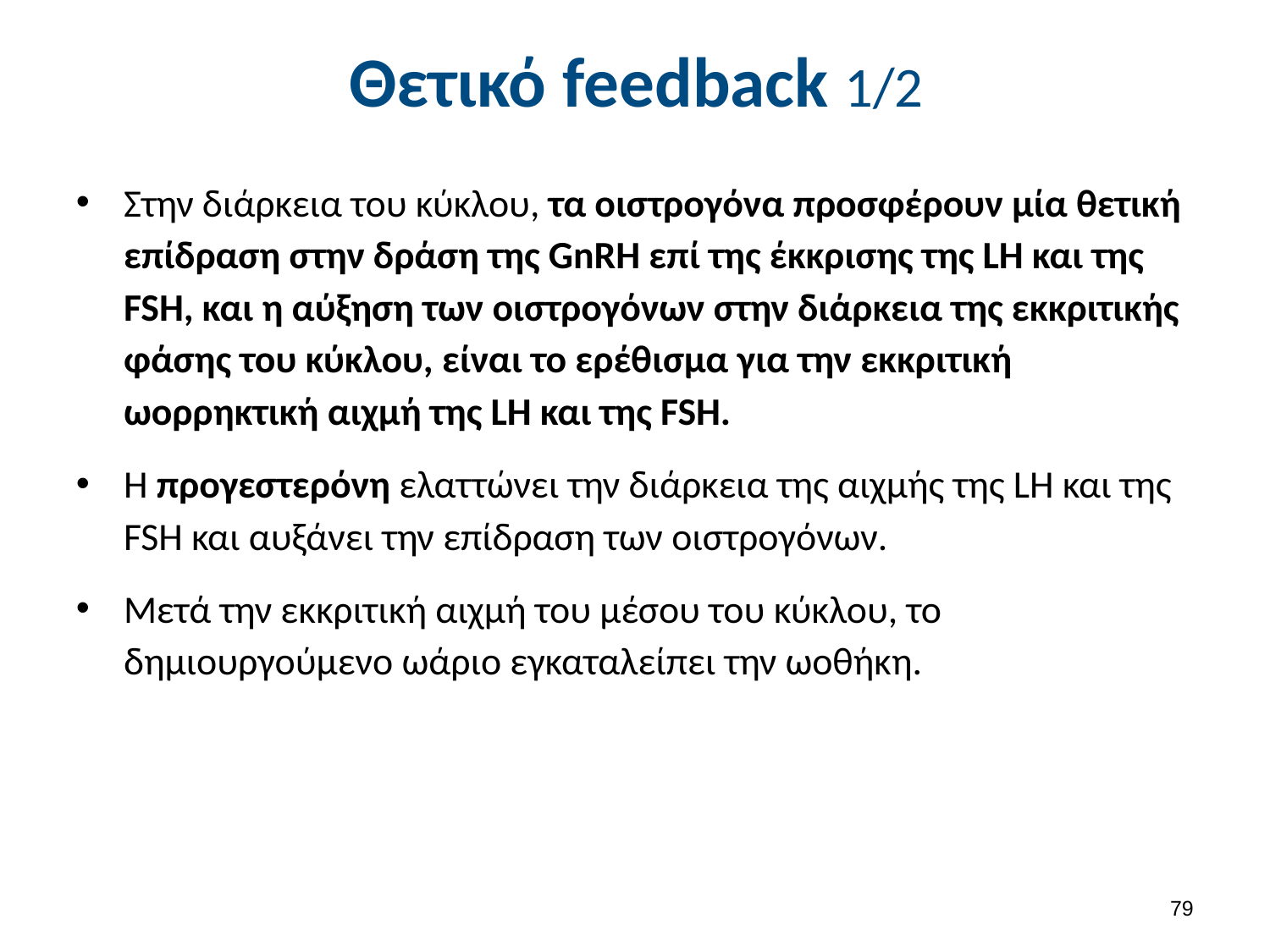

# Θετικό feedback 1/2
Στην διάρκεια του κύκλου, τα οιστρογόνα προσφέρουν μία θετική επίδραση στην δράση της GnRH επί της έκκρισης της LH και της FSH, και η αύξηση των οιστρογόνων στην διάρκεια της εκκριτικής φάσης του κύκλου, είναι το ερέθισμα για την εκκριτική ωορρηκτική αιχμή της LH και της FSH.
Η προγεστερόνη ελαττώνει την διάρκεια της αιχμής της LH και της FSH και αυξάνει την επίδραση των οιστρογόνων.
Μετά την εκκριτική αιχμή του μέσου του κύκλου, το δημιουργούμενο ωάριο εγκαταλείπει την ωοθήκη.
79